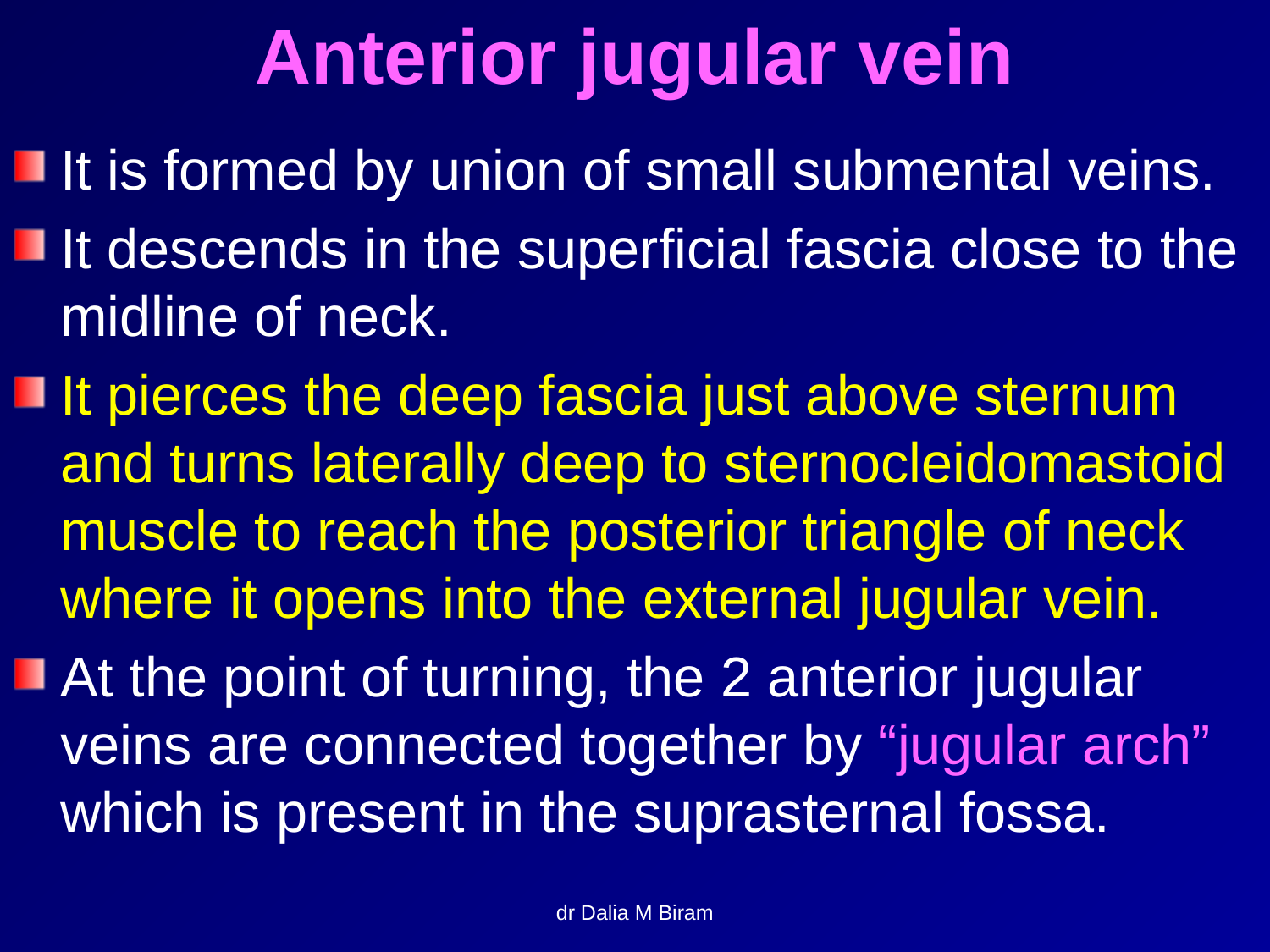

# Anterior jugular vein
It is formed by union of small submental veins.
It descends in the superficial fascia close to the midline of neck.
It pierces the deep fascia just above sternum and turns laterally deep to sternocleidomastoid muscle to reach the posterior triangle of neck where it opens into the external jugular vein.
At the point of turning, the 2 anterior jugular veins are connected together by “jugular arch” which is present in the suprasternal fossa.
dr Dalia M Biram